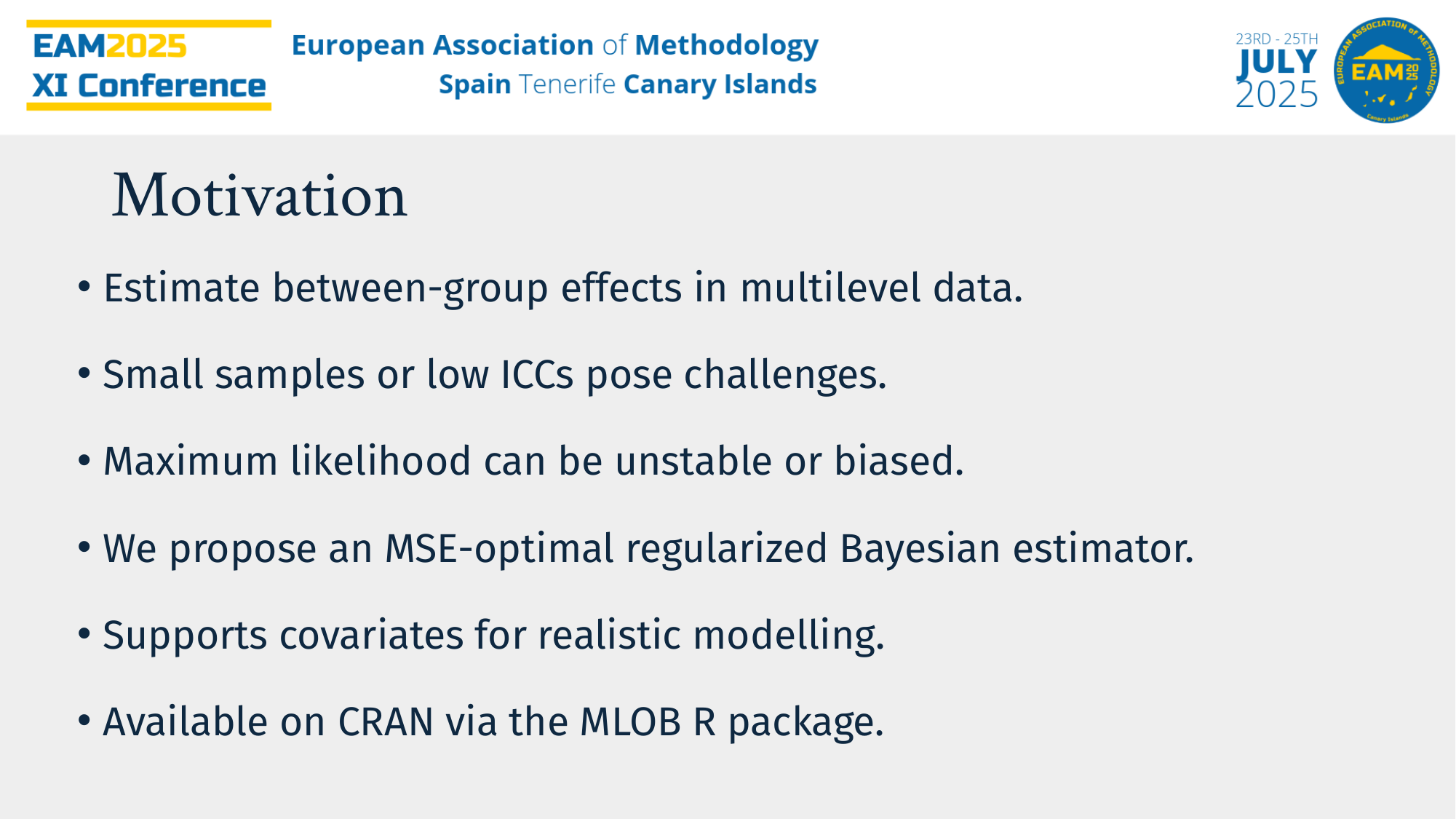

Motivation
Estimate between-group effects in multilevel data.
Small samples or low ICCs pose challenges.
Maximum likelihood can be unstable or biased.
We propose an MSE-optimal regularized Bayesian estimator.
Supports covariates for realistic modelling.
Available on CRAN via the MLOB R package.